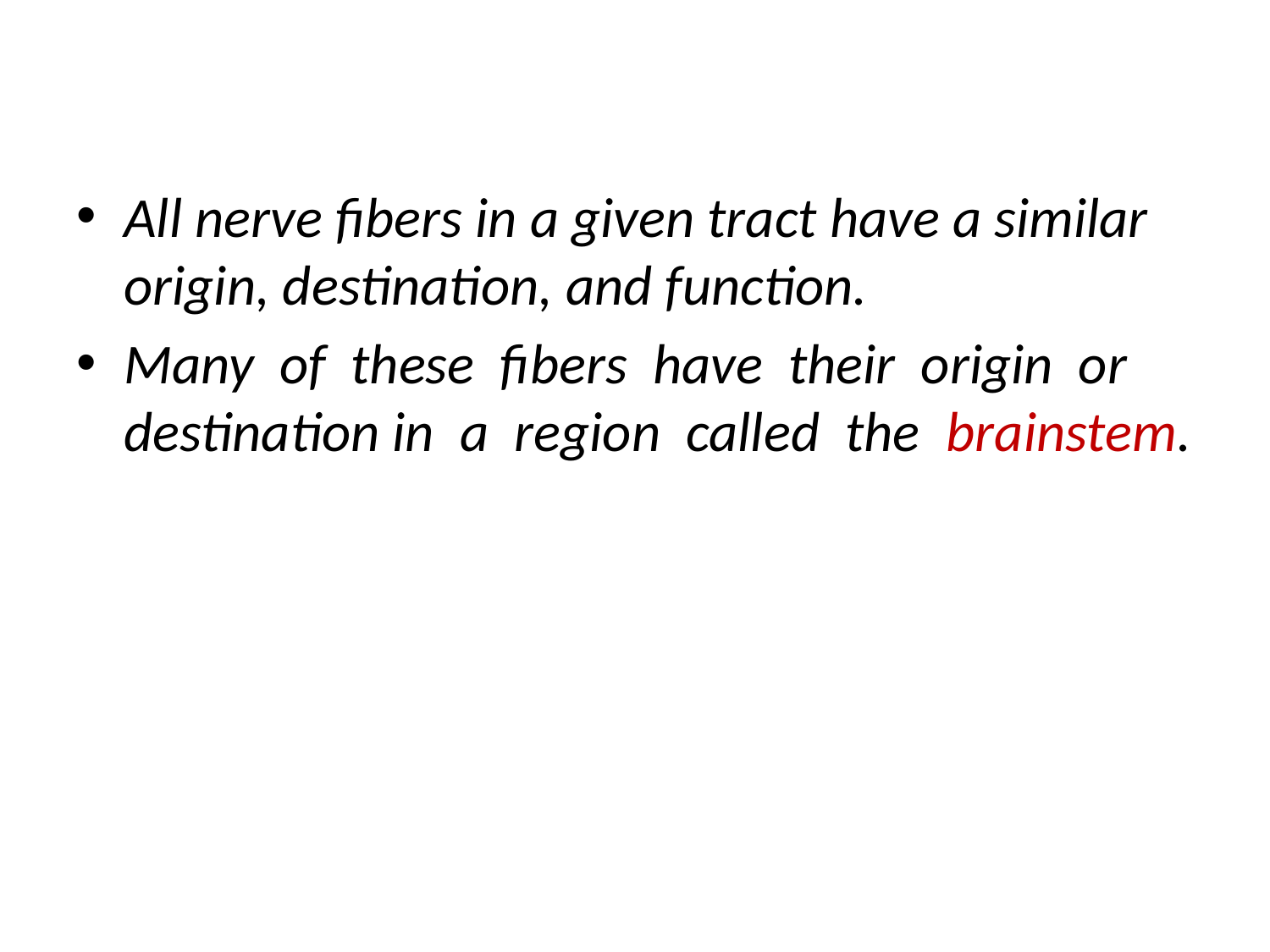

All nerve fibers in a given tract have a similar origin, destination, and function.
Many  of  these  fibers  have  their  origin  or  destination in  a  region  called  the  brainstem.